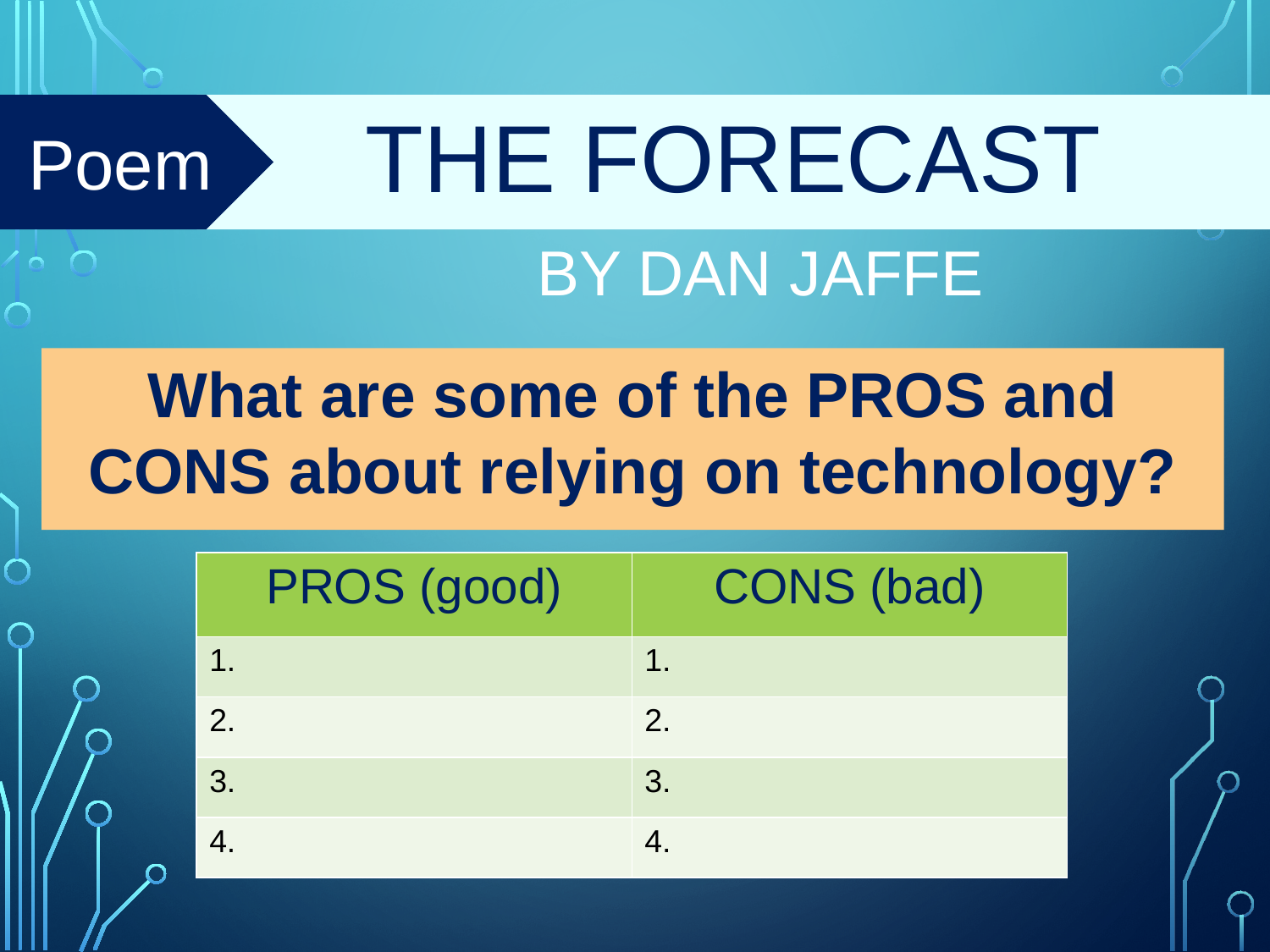

Poem
THE FORECAST
# By Dan Jaffe
What are some of the PROS and CONS about relying on technology?
| PROS (good) | CONS (bad) |
| --- | --- |
| 1. | 1. |
| 2. | 2. |
| 3. | 3. |
| 4. | 4. |